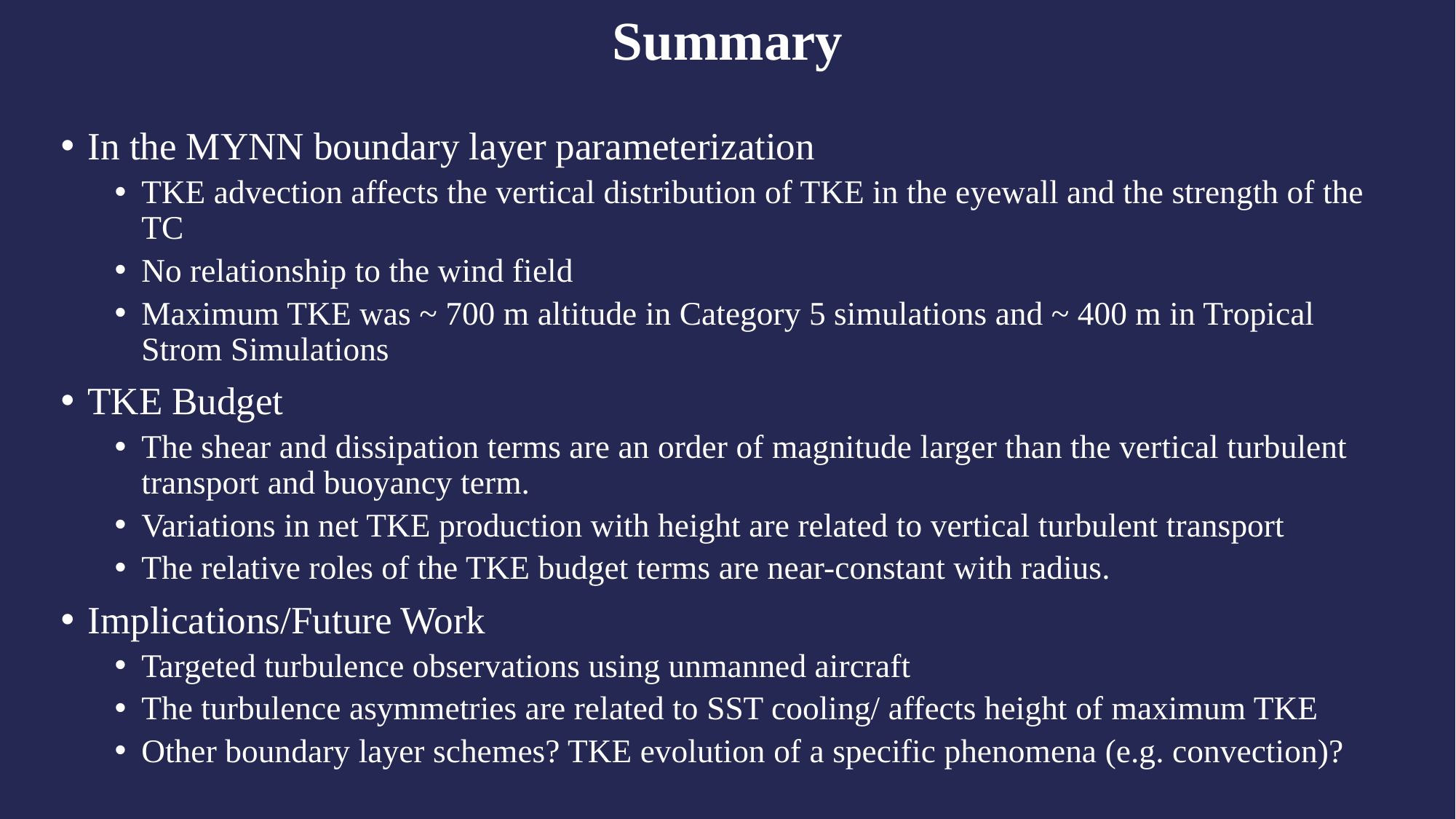

# Summary
In the MYNN boundary layer parameterization
TKE advection affects the vertical distribution of TKE in the eyewall and the strength of the TC
No relationship to the wind field
Maximum TKE was ~ 700 m altitude in Category 5 simulations and ~ 400 m in Tropical Strom Simulations
TKE Budget
The shear and dissipation terms are an order of magnitude larger than the vertical turbulent transport and buoyancy term.
Variations in net TKE production with height are related to vertical turbulent transport
The relative roles of the TKE budget terms are near-constant with radius.
Implications/Future Work
Targeted turbulence observations using unmanned aircraft
The turbulence asymmetries are related to SST cooling/ affects height of maximum TKE
Other boundary layer schemes? TKE evolution of a specific phenomena (e.g. convection)?